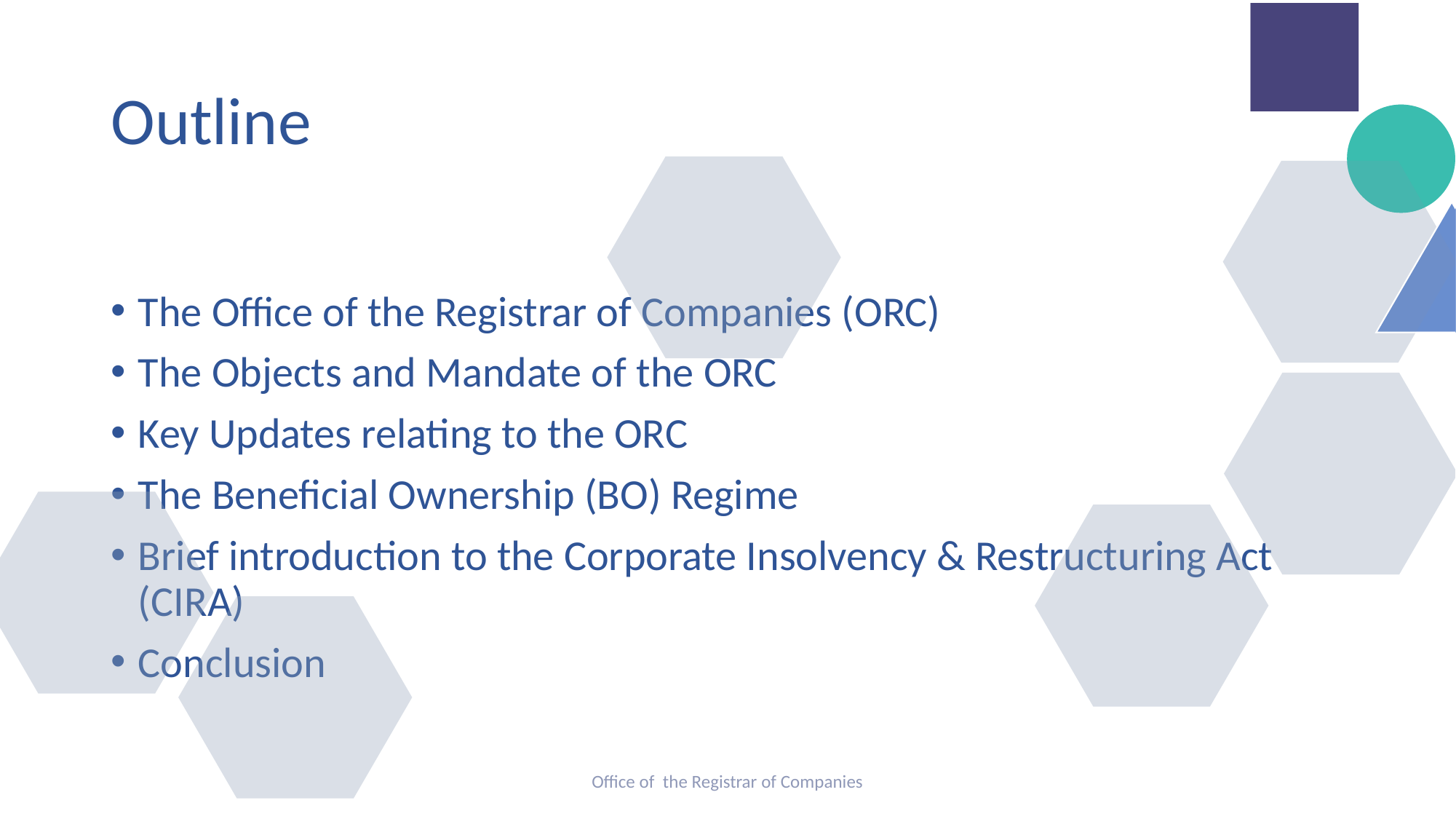

# Outline

The Office of the Registrar of Companies (ORC)
The Objects and Mandate of the ORC
Key Updates relating to the ORC
The Beneficial Ownership (BO) Regime
Brief introduction to the Corporate Insolvency & Restructuring Act (CIRA)
Conclusion

Office of  the Registrar of Companies